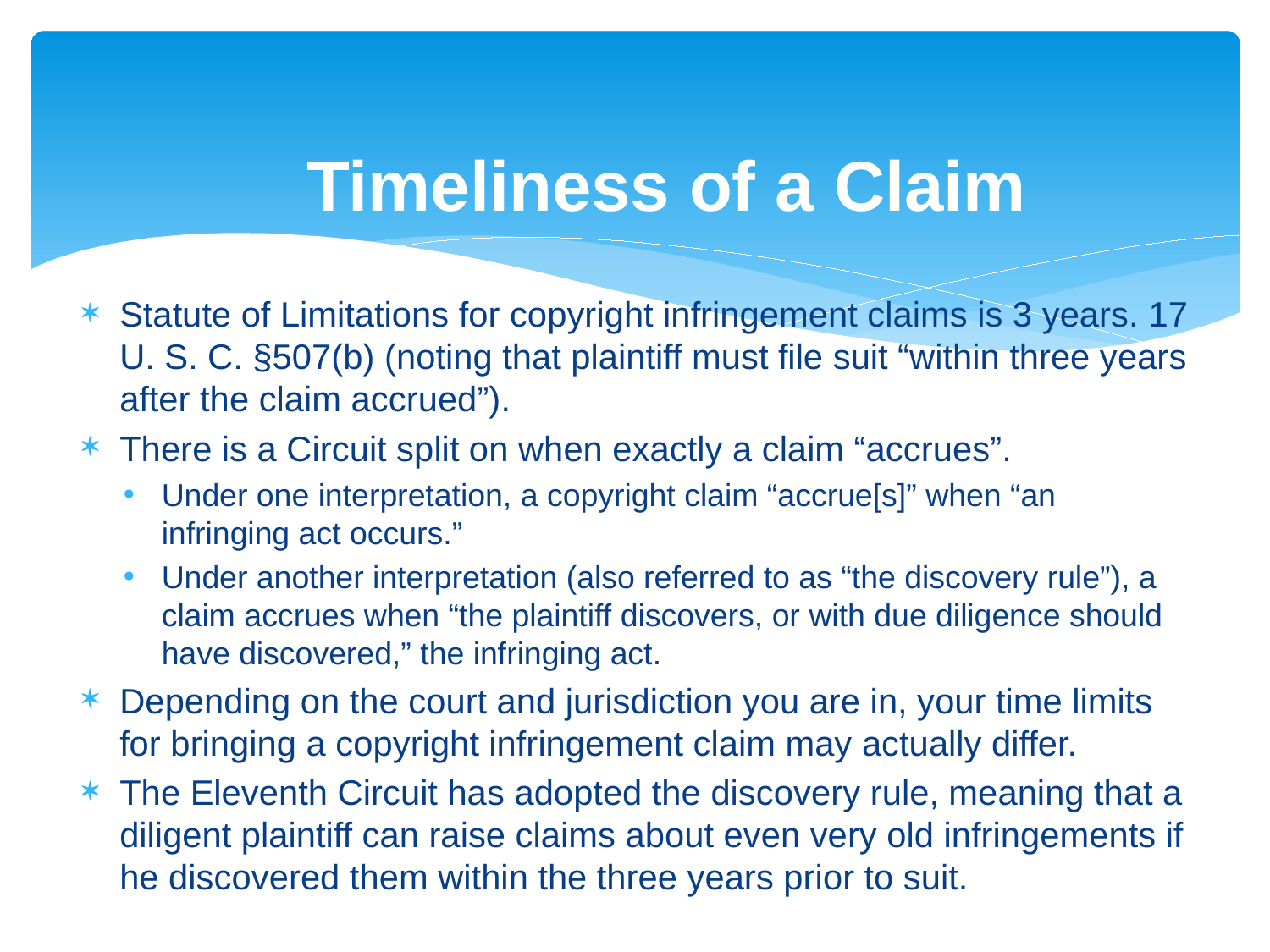

# Timeliness of a Claim
Statute of Limitations for copyright infringement claims is 3 years. 17 U. S. C. §507(b) (noting that plaintiff must file suit “within three years after the claim accrued”).
There is a Circuit split on when exactly a claim “accrues”.
Under one interpretation, a copyright claim “accrue[s]” when “an infringing act occurs.”
Under another interpretation (also referred to as “the discovery rule”), a claim accrues when “the plaintiff discovers, or with due diligence should have discovered,” the infringing act.
Depending on the court and jurisdiction you are in, your time limits for bringing a copyright infringement claim may actually differ.
The Eleventh Circuit has adopted the discovery rule, meaning that a diligent plaintiff can raise claims about even very old infringements if he discovered them within the three years prior to suit.